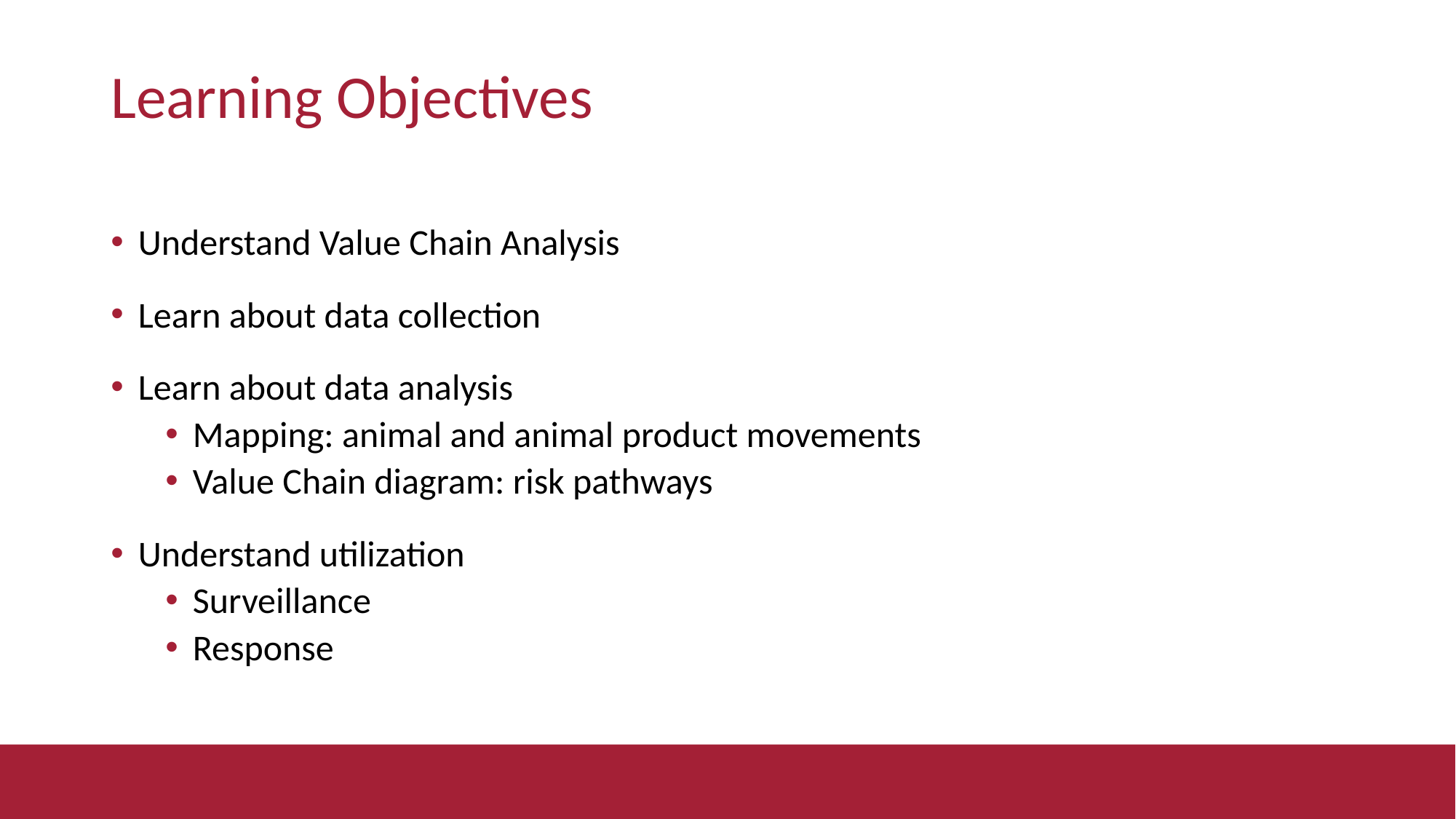

# Learning Objectives
Understand Value Chain Analysis
Learn about data collection
Learn about data analysis
Mapping: animal and animal product movements
Value Chain diagram: risk pathways
Understand utilization
Surveillance
Response